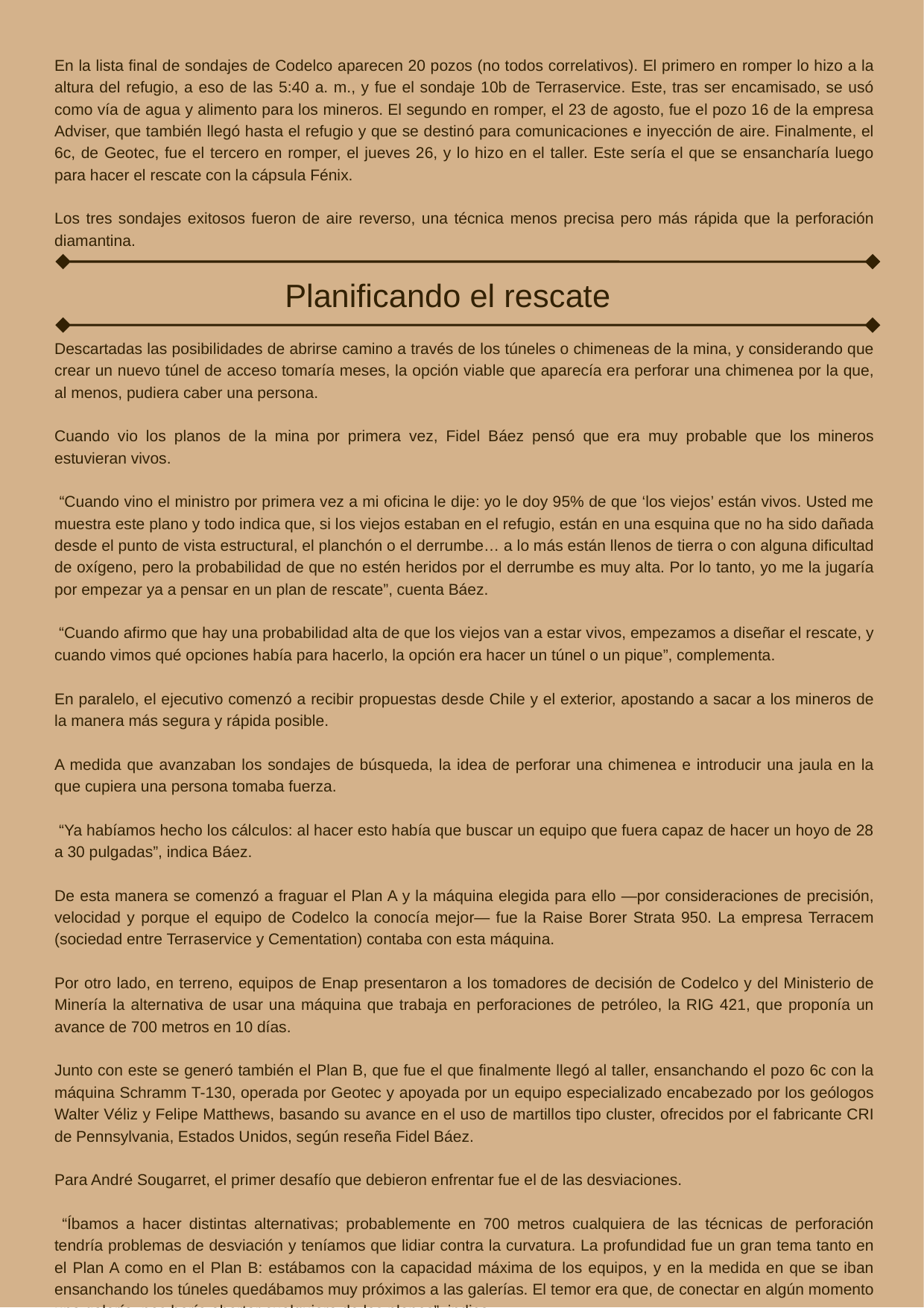

En la lista final de sondajes de Codelco aparecen 20 pozos (no todos correlativos). El primero en romper lo hizo a la altura del refugio, a eso de las 5:40 a. m., y fue el sondaje 10b de Terraservice. Este, tras ser encamisado, se usó como vía de agua y alimento para los mineros. El segundo en romper, el 23 de agosto, fue el pozo 16 de la empresa Adviser, que también llegó hasta el refugio y que se destinó para comunicaciones e inyección de aire. Finalmente, el 6c, de Geotec, fue el tercero en romper, el jueves 26, y lo hizo en el taller. Este sería el que se ensancharía luego para hacer el rescate con la cápsula Fénix.

Los tres sondajes exitosos fueron de aire reverso, una técnica menos precisa pero más rápida que la perforación diamantina.

Planificando el rescate

Descartadas las posibilidades de abrirse camino a través de los túneles o chimeneas de la mina, y considerando que crear un nuevo túnel de acceso tomaría meses, la opción viable que aparecía era perforar una chimenea por la que, al menos, pudiera caber una persona.

Cuando vio los planos de la mina por primera vez, Fidel Báez pensó que era muy probable que los mineros estuvieran vivos.

 “Cuando vino el ministro por primera vez a mi oficina le dije: yo le doy 95% de que ‘los viejos’ están vivos. Usted me muestra este plano y todo indica que, si los viejos estaban en el refugio, están en una esquina que no ha sido dañada desde el punto de vista estructural, el planchón o el derrumbe… a lo más están llenos de tierra o con alguna dificultad de oxígeno, pero la probabilidad de que no estén heridos por el derrumbe es muy alta. Por lo tanto, yo me la jugaría por empezar ya a pensar en un plan de rescate”, cuenta Báez.

 “Cuando afirmo que hay una probabilidad alta de que los viejos van a estar vivos, empezamos a diseñar el rescate, y cuando vimos qué opciones había para hacerlo, la opción era hacer un túnel o un pique”, complementa.

En paralelo, el ejecutivo comenzó a recibir propuestas desde Chile y el exterior, apostando a sacar a los mineros de la manera más segura y rápida posible.

A medida que avanzaban los sondajes de búsqueda, la idea de perforar una chimenea e introducir una jaula en la que cupiera una persona tomaba fuerza.

 “Ya habíamos hecho los cálculos: al hacer esto había que buscar un equipo que fuera capaz de hacer un hoyo de 28 a 30 pulgadas”, indica Báez.

De esta manera se comenzó a fraguar el Plan A y la máquina elegida para ello —por consideraciones de precisión, velocidad y porque el equipo de Codelco la conocía mejor— fue la Raise Borer Strata 950. La empresa Terracem (sociedad entre Terraservice y Cementation) contaba con esta máquina.

Por otro lado, en terreno, equipos de Enap presentaron a los tomadores de decisión de Codelco y del Ministerio de Minería la alternativa de usar una máquina que trabaja en perforaciones de petróleo, la RIG 421, que proponía un avance de 700 metros en 10 días.

Junto con este se generó también el Plan B, que fue el que finalmente llegó al taller, ensanchando el pozo 6c con la máquina Schramm T-130, operada por Geotec y apoyada por un equipo especializado encabezado por los geólogos Walter Véliz y Felipe Matthews, basando su avance en el uso de martillos tipo cluster, ofrecidos por el fabricante CRI de Pennsylvania, Estados Unidos, según reseña Fidel Báez.

Para André Sougarret, el primer desafío que debieron enfrentar fue el de las desviaciones.

 “Íbamos a hacer distintas alternativas; probablemente en 700 metros cualquiera de las técnicas de perforación tendría problemas de desviación y teníamos que lidiar contra la curvatura. La profundidad fue un gran tema tanto en el Plan A como en el Plan B: estábamos con la capacidad máxima de los equipos, y en la medida en que se iban ensanchando los túneles quedábamos muy próximos a las galerías. El temor era que, de conectar en algún momento una galería, nos haría abortar cualquiera de los planes”, indica.
En concreto, el 23 de agosto ya llegan las partes de la Strata 950 desde la División Andina de Codelco a San José para comenzar su trabajo de cavar un pique vertical de 688 metros. El 3 de septiembre arriba la Schramm T-130, mientras que el 10 de septiembre llega la máquina petrolera.